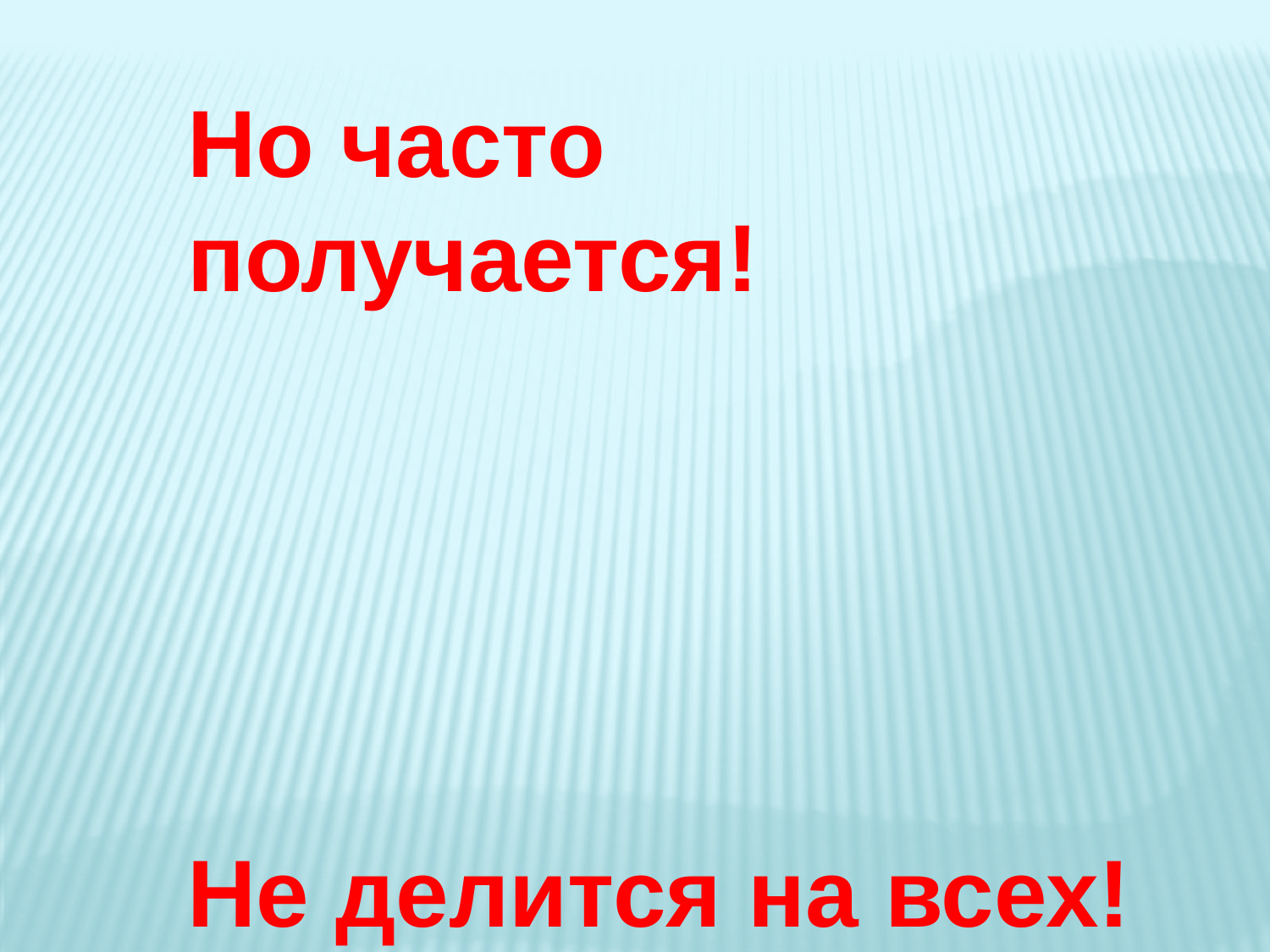

Но часто получается!
Не делится на всех!